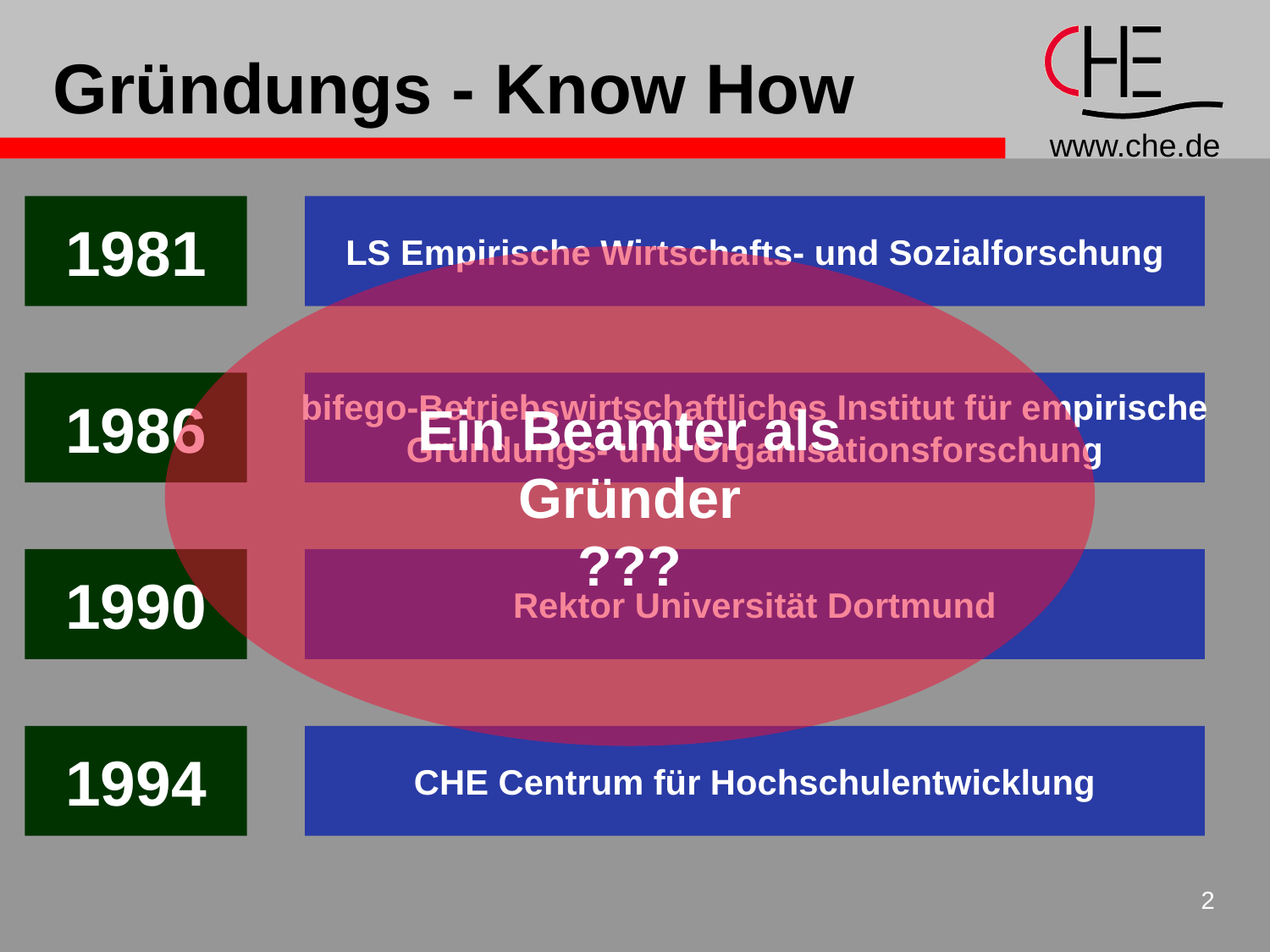

# Gründungs - Know How
1981
LS Empirische Wirtschafts- und Sozialforschung
Ein Beamter als
Gründer
???
1986
bifego-Betriebswirtschaftliches Institut für empirische
Gründungs- und Organisationsforschung
1990
Rektor Universität Dortmund
1994
CHE Centrum für Hochschulentwicklung
2